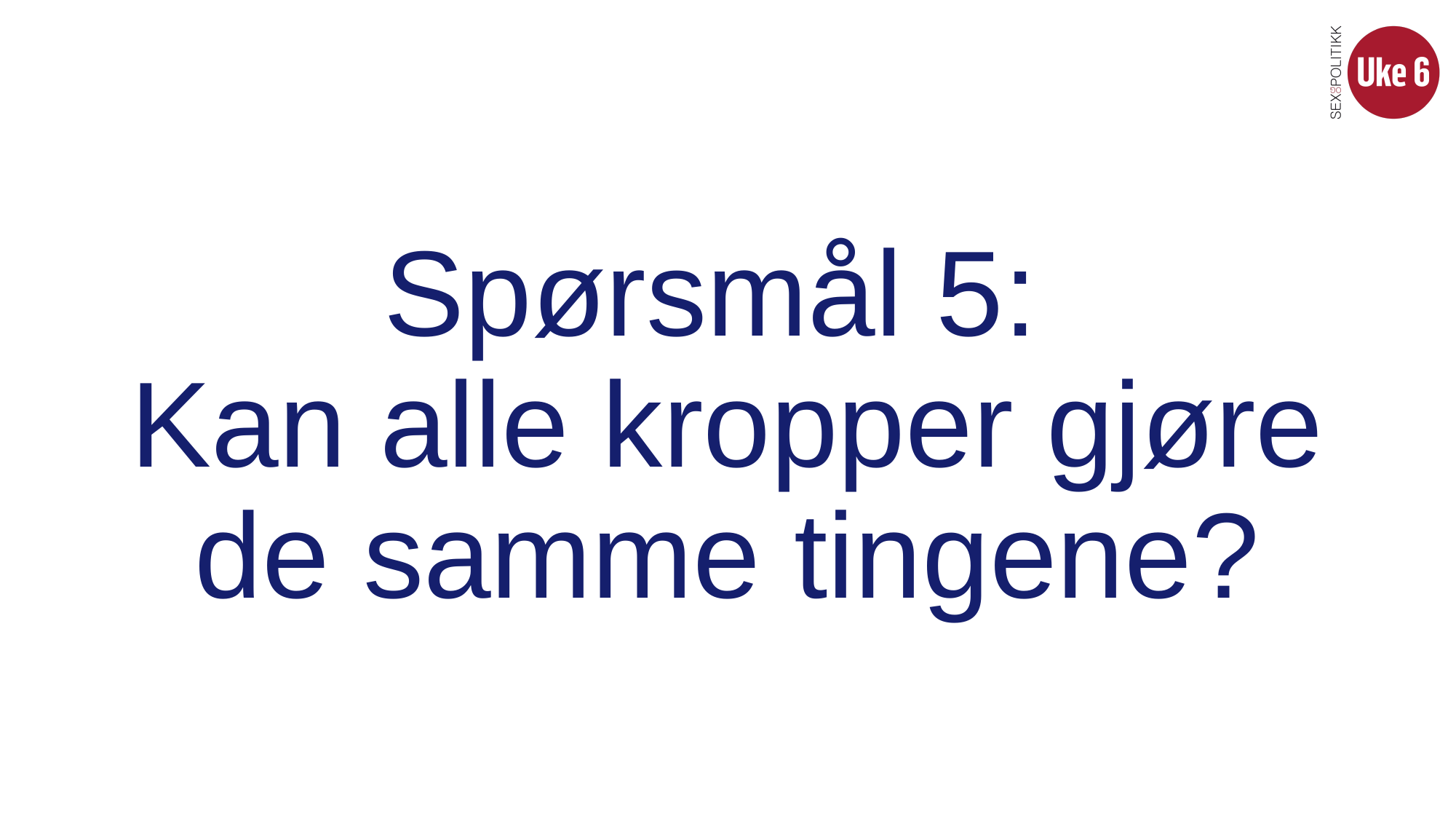

# Spørsmål 5: Kan alle kropper gjøre de samme tingene?